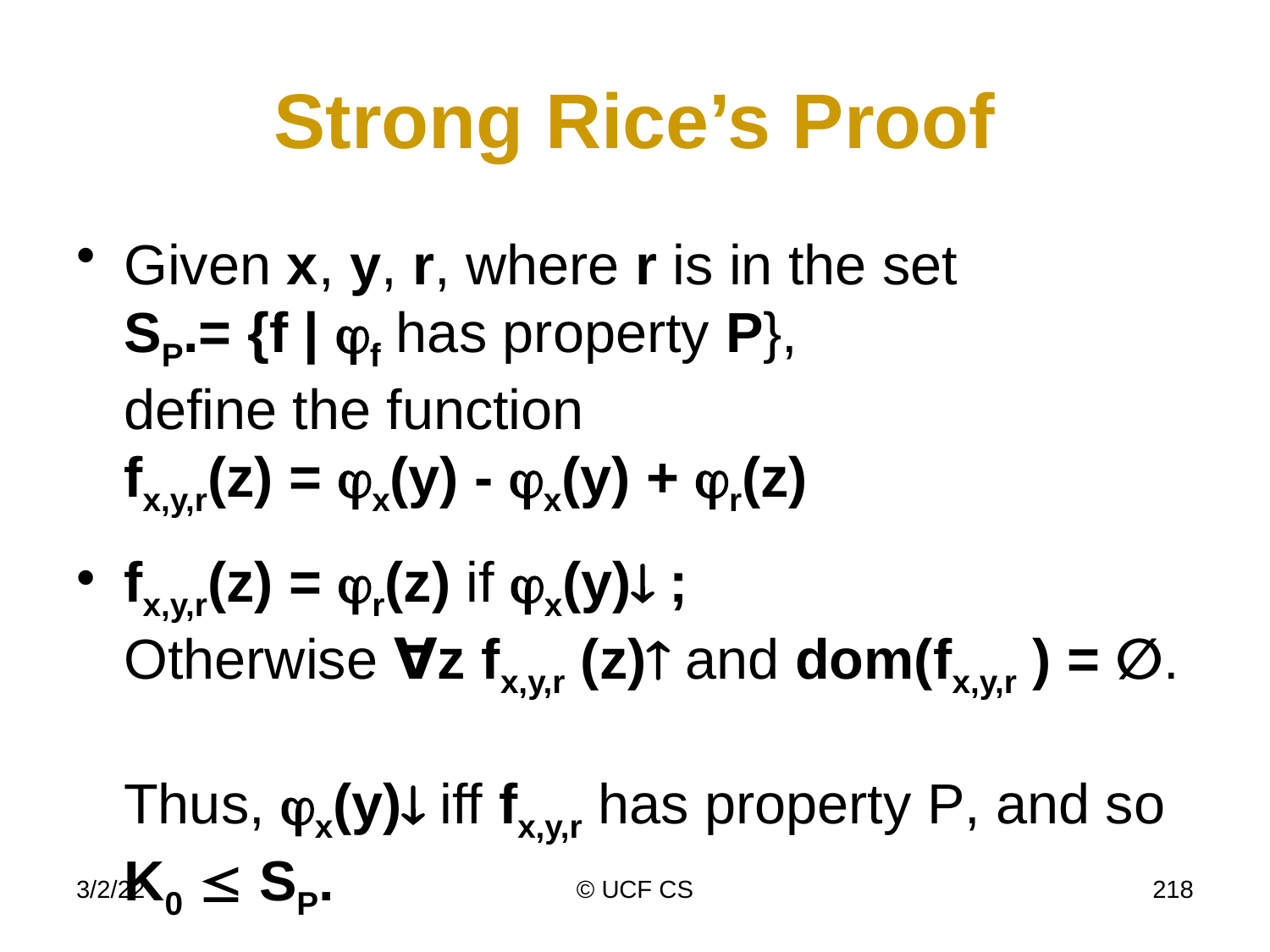

# Strong Rice’s Proof
Given x, y, r, where r is in the set
SP.= {f | ϕf has property P},
define the function
fx,y,r(z) = ϕx(y) - ϕx(y) + ϕr(z)
fx,y,r(z) = ϕr(z) if ϕx(y)↓ ;
Otherwise ∀z fx,y,r (z)↑ and dom(fx,y,r ) = ∅.
Thus, ϕx(y)↓ iff fx,y,r has property P, and so
K0 ≤ SP.
3/2/22
© UCF CS
218